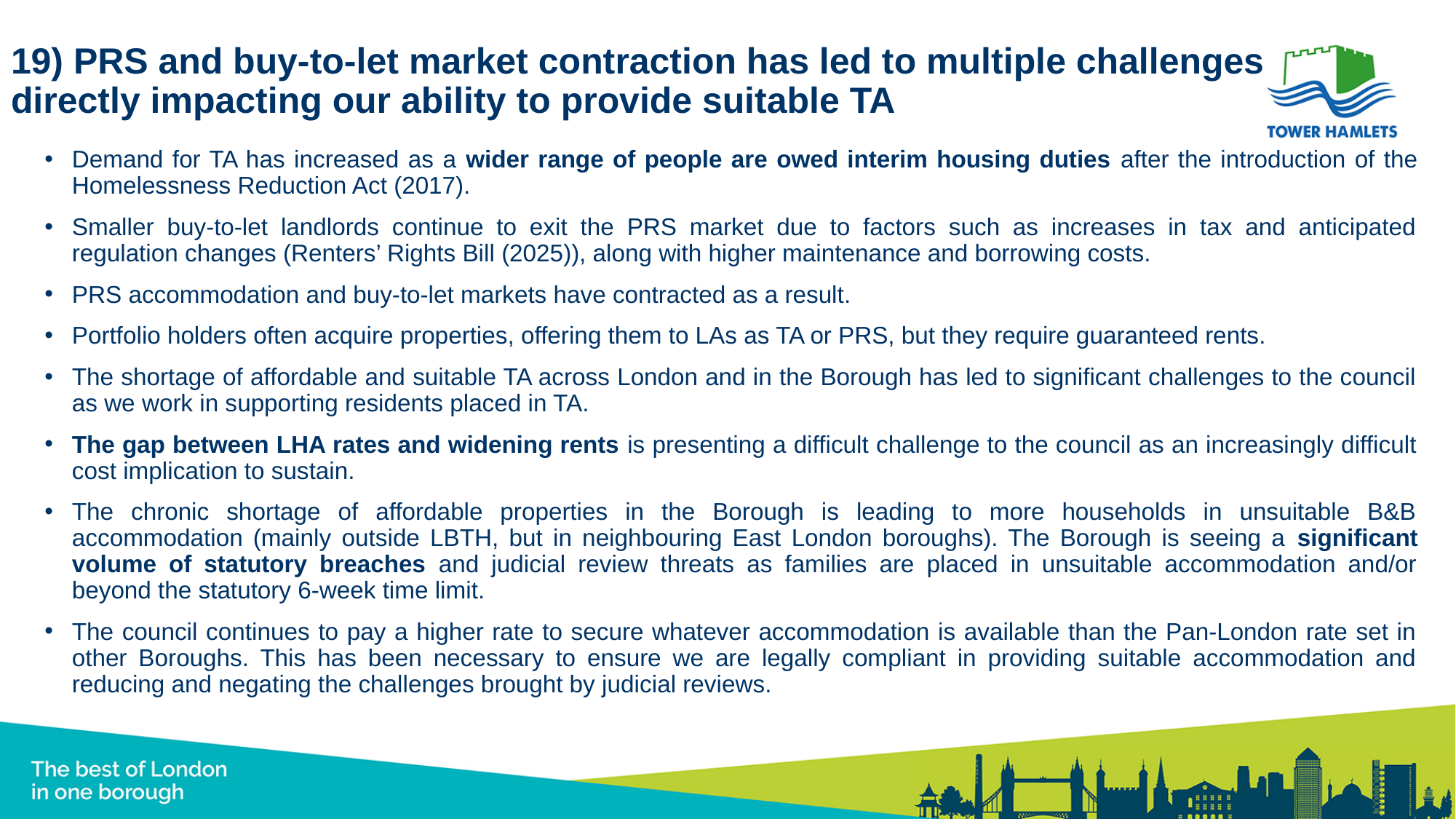

# 19) PRS and buy-to-let market contraction has led to multiple challenges directly impacting our ability to provide suitable TA
Demand for TA has increased as a wider range of people are owed interim housing duties after the introduction of the Homelessness Reduction Act (2017).
Smaller buy-to-let landlords continue to exit the PRS market due to factors such as increases in tax and anticipated regulation changes (Renters’ Rights Bill (2025)), along with higher maintenance and borrowing costs.
PRS accommodation and buy-to-let markets have contracted as a result.
Portfolio holders often acquire properties, offering them to LAs as TA or PRS, but they require guaranteed rents.
The shortage of affordable and suitable TA across London and in the Borough has led to significant challenges to the council as we work in supporting residents placed in TA.
The gap between LHA rates and widening rents is presenting a difficult challenge to the council as an increasingly difficult cost implication to sustain.
The chronic shortage of affordable properties in the Borough is leading to more households in unsuitable B&B accommodation (mainly outside LBTH, but in neighbouring East London boroughs). The Borough is seeing a significant volume of statutory breaches and judicial review threats as families are placed in unsuitable accommodation and/or beyond the statutory 6-week time limit.
The council continues to pay a higher rate to secure whatever accommodation is available than the Pan-London rate set in other Boroughs. This has been necessary to ensure we are legally compliant in providing suitable accommodation and reducing and negating the challenges brought by judicial reviews.